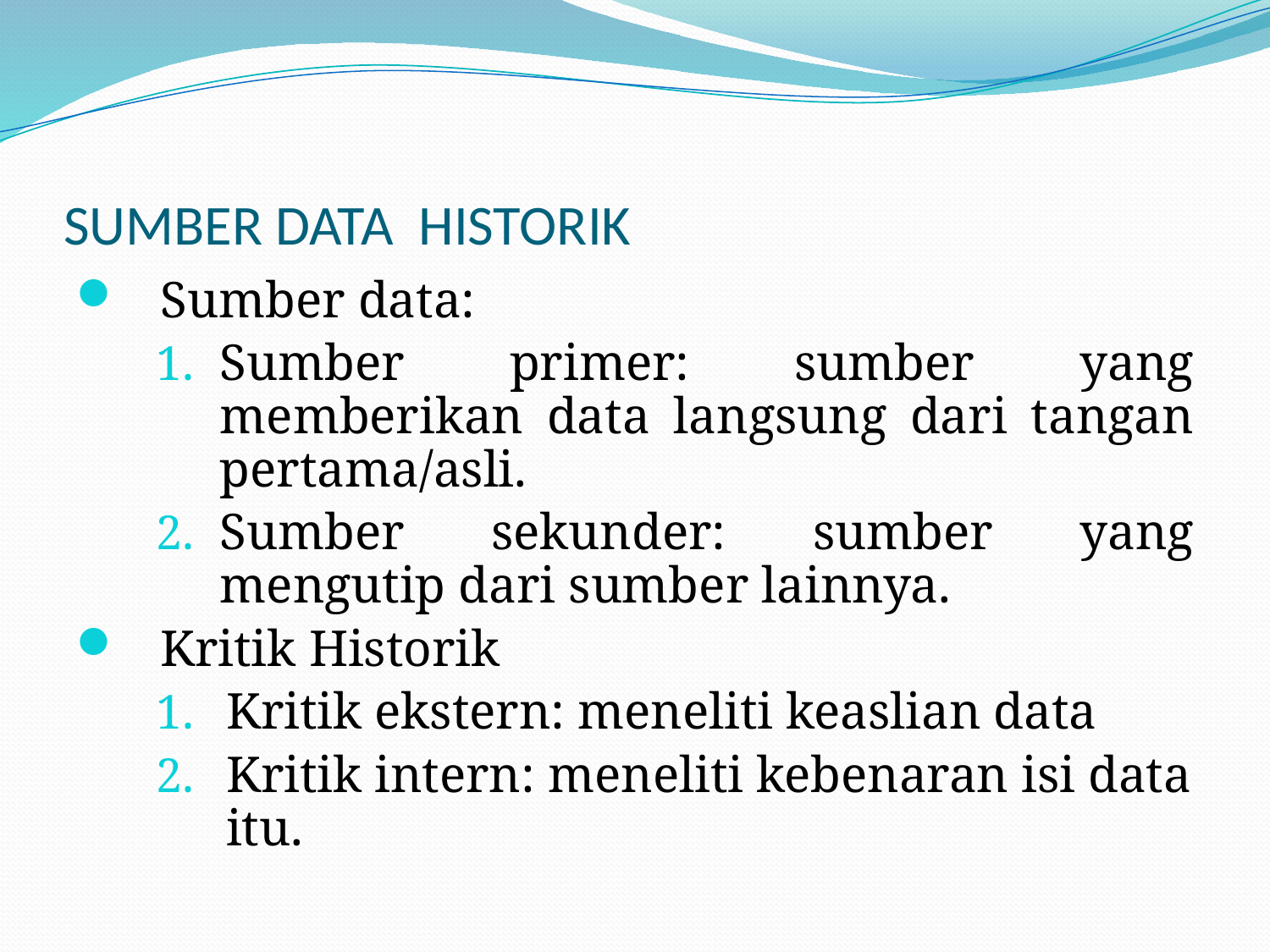

# SUMBER DATA  HISTORIK
Sumber data:
Sumber primer: sumber yang memberikan data langsung dari tangan pertama/asli.
Sumber sekunder: sumber yang mengutip dari sumber lainnya.
Kritik Historik
Kritik ekstern: meneliti keaslian data
Kritik intern: meneliti kebenaran isi data itu.